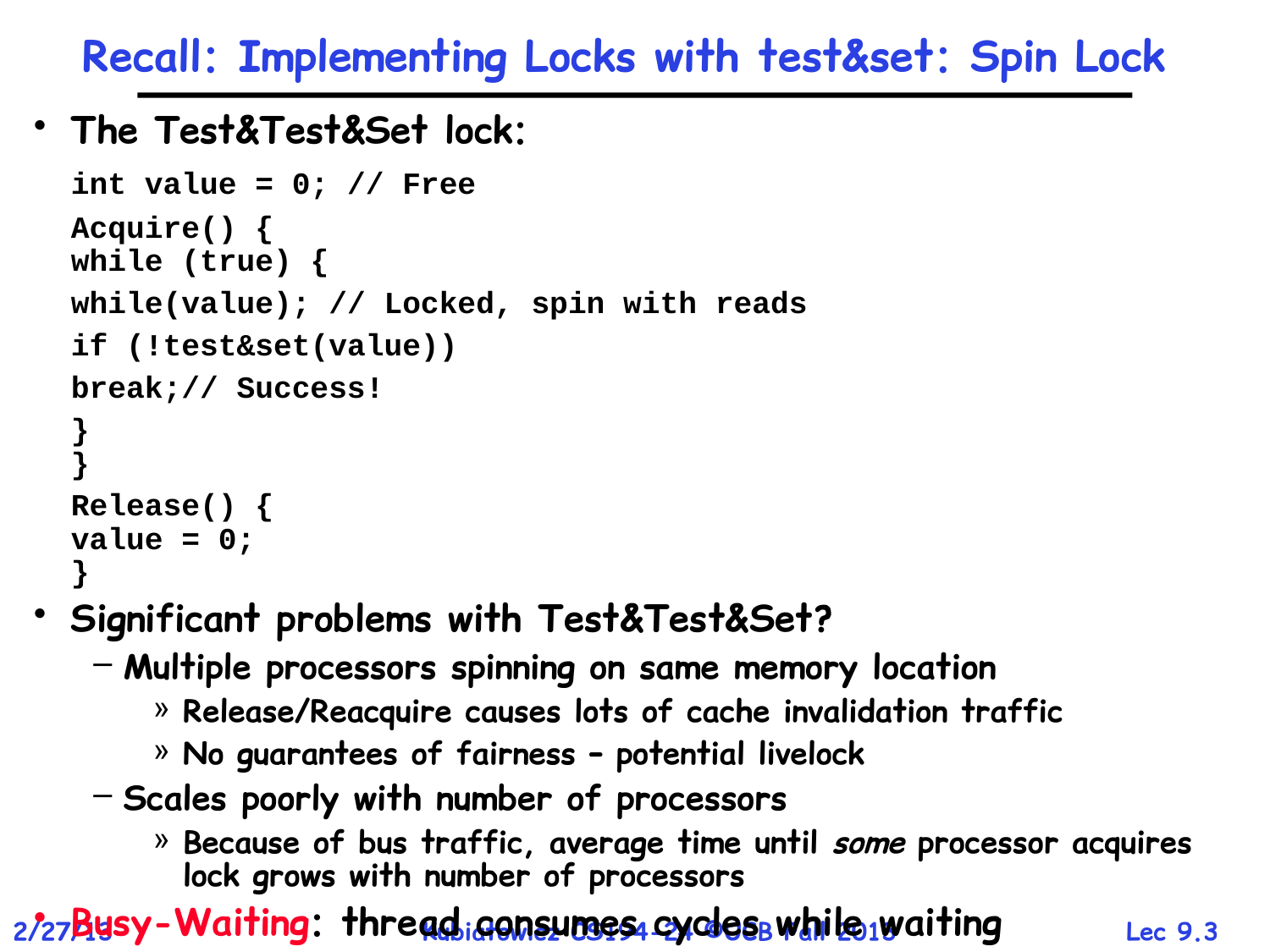

# Recall: Implementing Locks with test&set: Spin Lock
The Test&Test&Set lock:
		int value = 0; // Free
		Acquire() {
		while (true) {
				while(value); // Locked, spin with reads
				if (!test&set(value))
					break;	// Success!
			}
	}
		Release() {
		value = 0;
	}
Significant problems with Test&Test&Set?
Multiple processors spinning on same memory location
Release/Reacquire causes lots of cache invalidation traffic
No guarantees of fairness – potential livelock
Scales poorly with number of processors
Because of bus traffic, average time until some processor acquires lock grows with number of processors
Busy-Waiting: thread consumes cycles while waiting